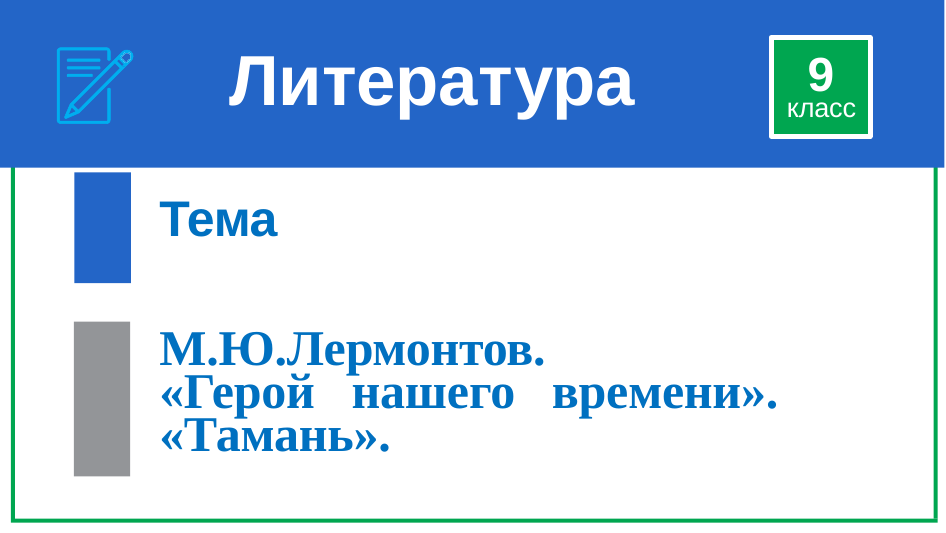

# Литература

9

класс

Тема

М.Ю.Лермонтов.
«Герой   нашего   времени».
«Тамань».